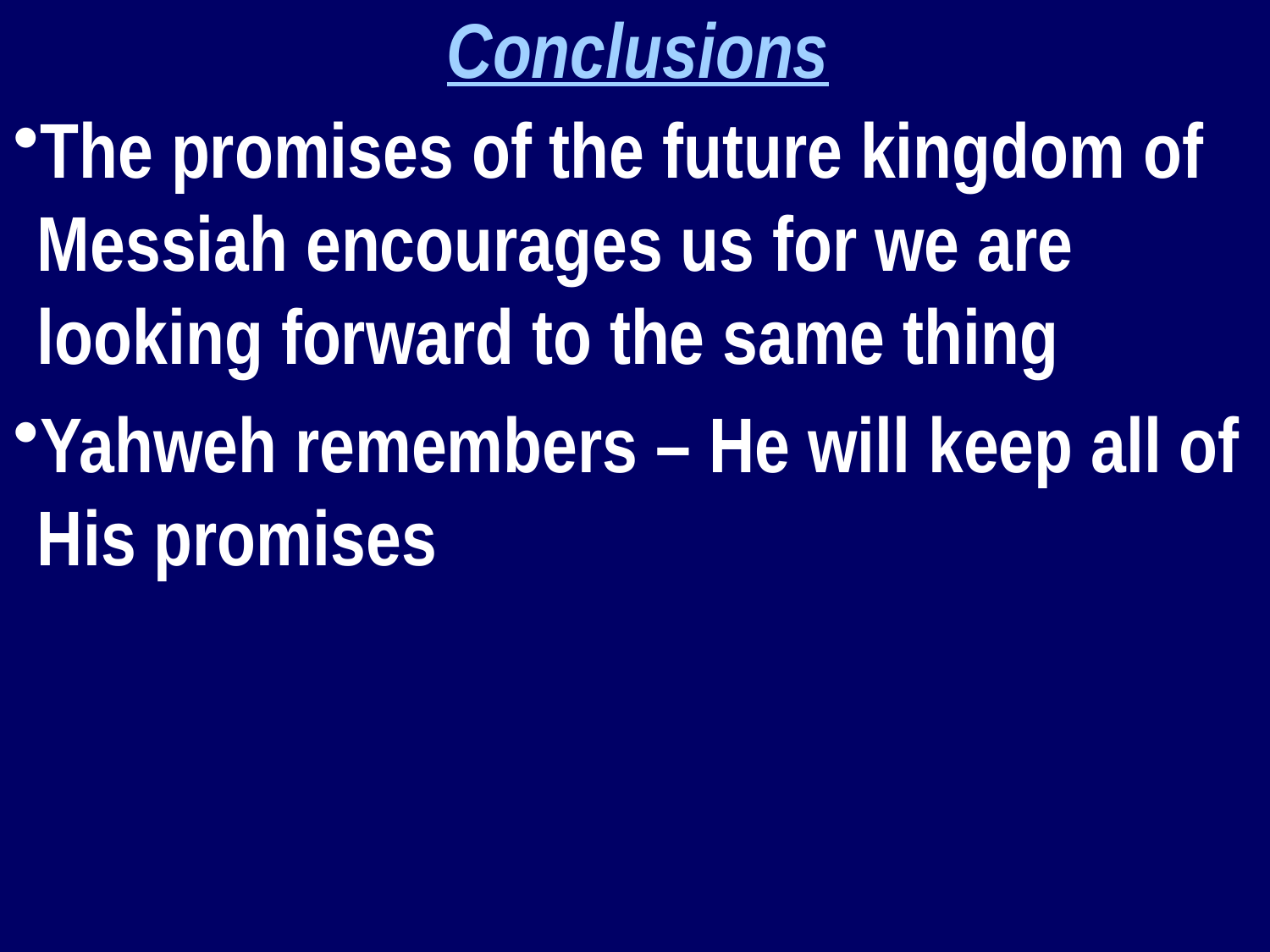

Conclusions
The promises of the future kingdom of Messiah encourages us for we are looking forward to the same thing
Yahweh remembers – He will keep all of His promises